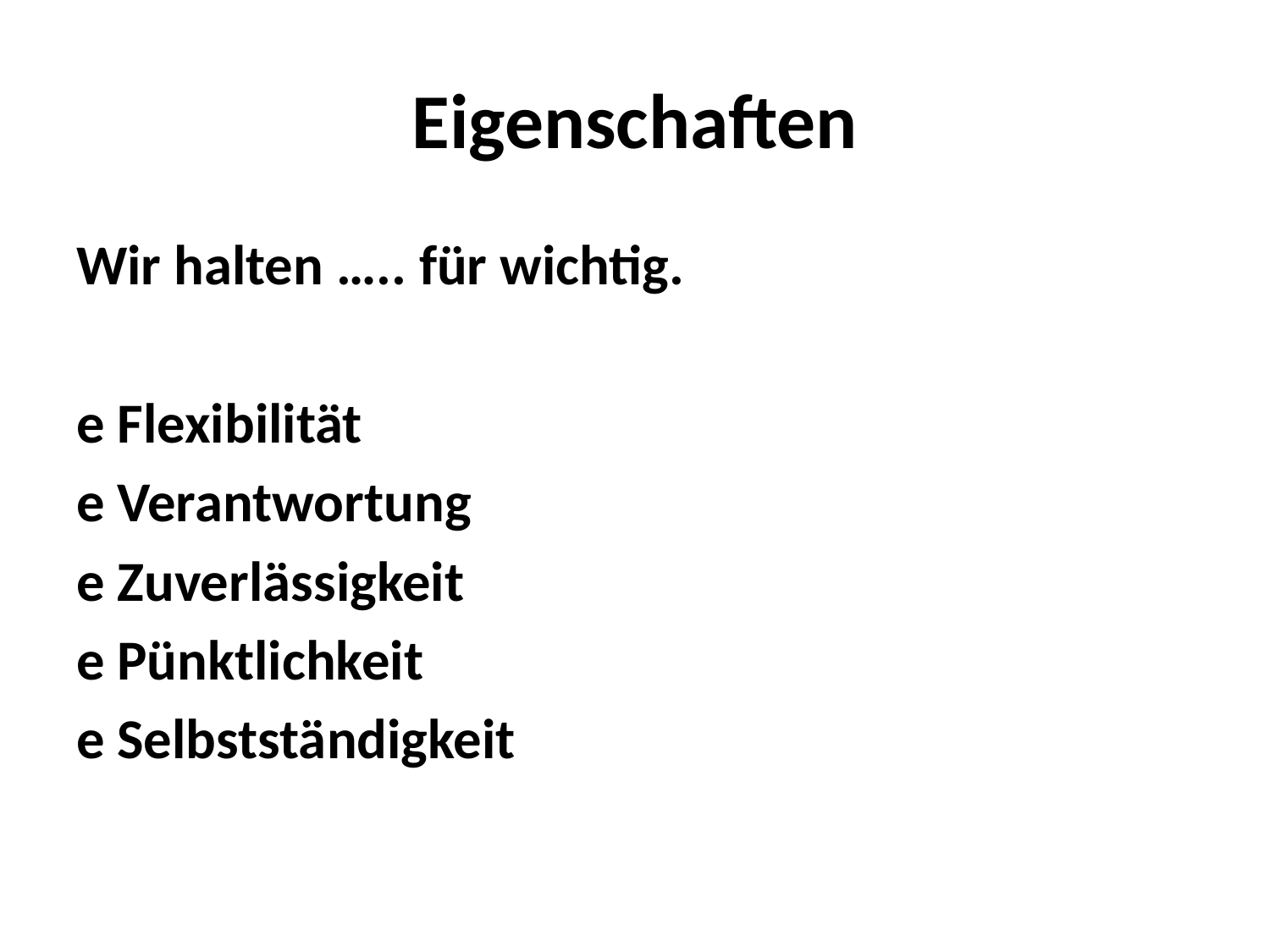

# Eigenschaften
Wir halten ….. für wichtig.

e Flexibilität
e Verantwortung
e Zuverlässigkeit
e Pünktlichkeit
e Selbstständigkeit